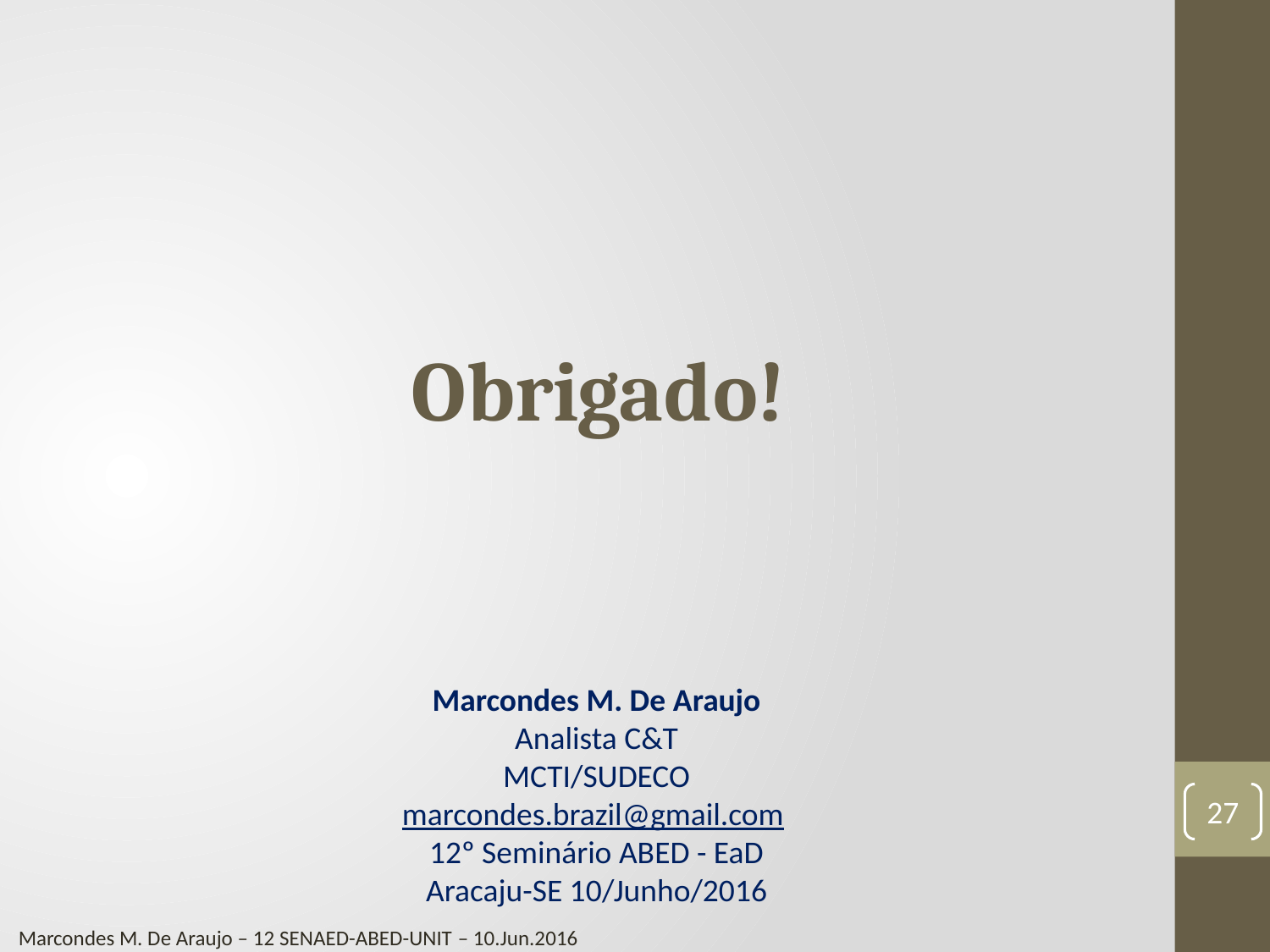

# Obrigado!
Marcondes M. De Araujo
Analista C&T
MCTI/SUDECO
marcondes.brazil@gmail.com
12º Seminário ABED - EaD
Aracaju-SE 10/Junho/2016
27
Marcondes M. De Araujo – 12 SENAED-ABED-UNIT – 10.Jun.2016